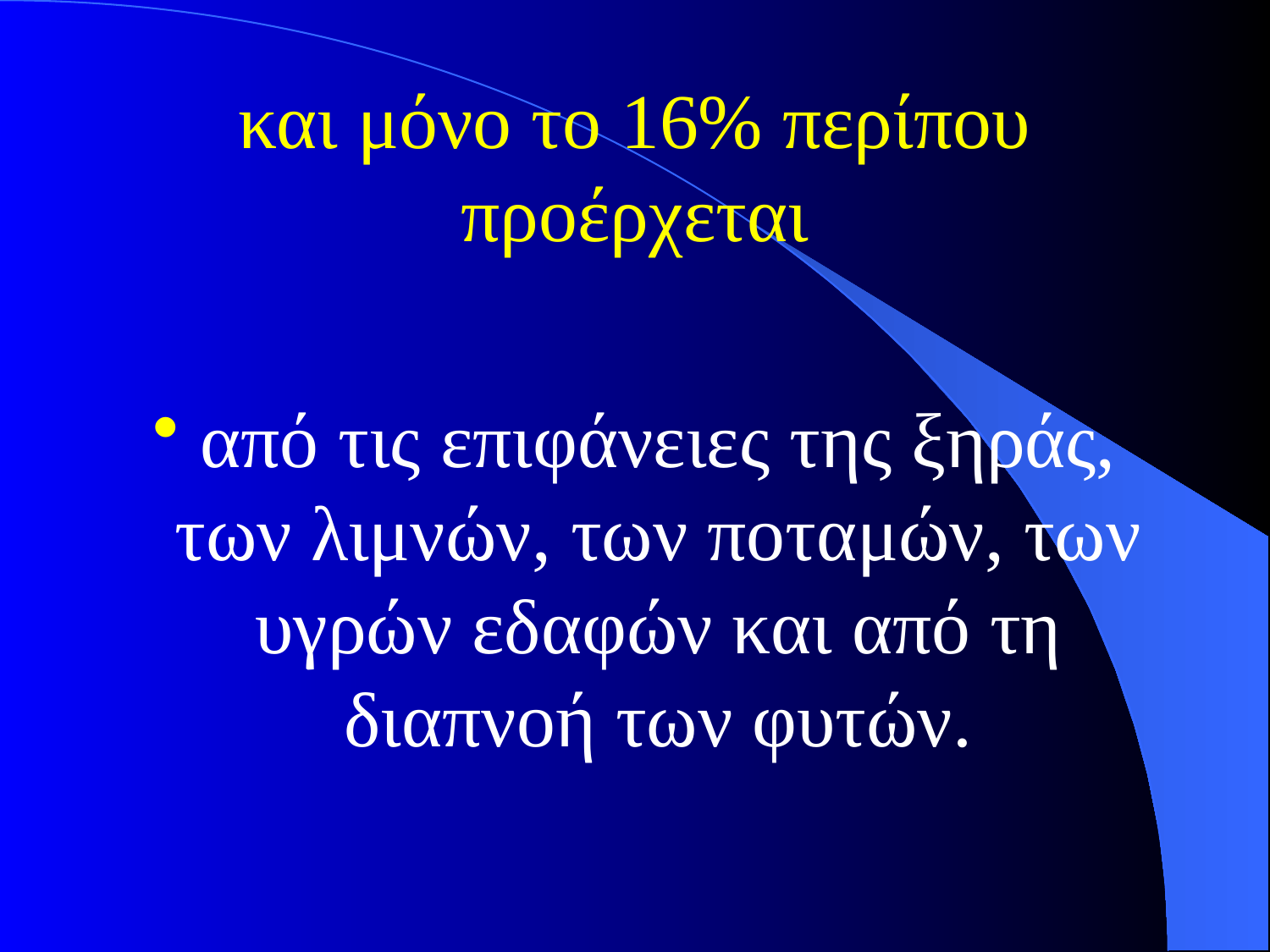

# και μόνο το 16% περίπου προέρχεται

από τις επιφάνειες της ξηράς, των λιμνών, των ποταμών, των υγρών εδαφών και από τη διαπνοή των φυτών.